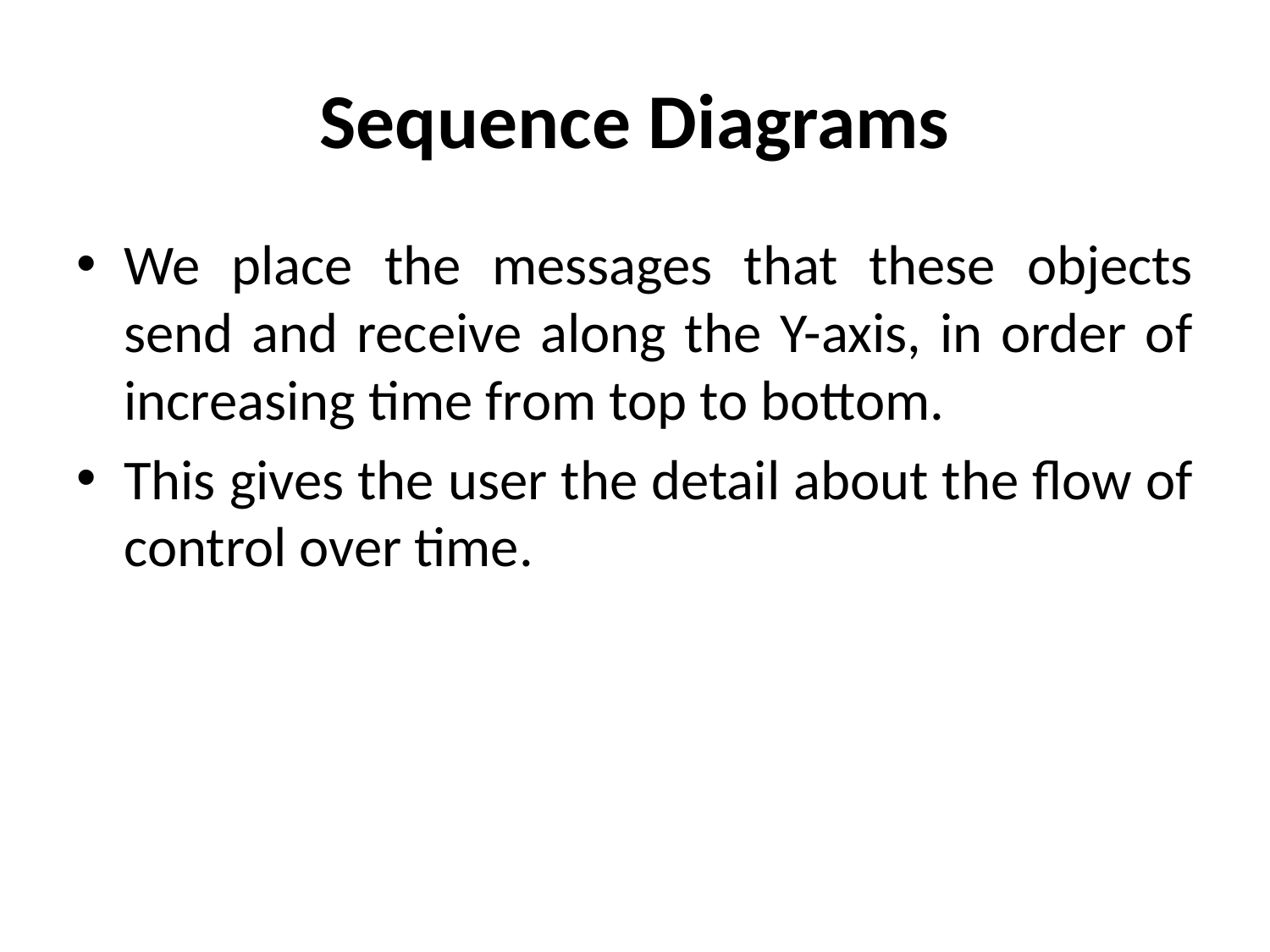

# Sequence Diagrams
We place the messages that these objects send and receive along the Y-axis, in order of increasing time from top to bottom.
This gives the user the detail about the flow of control over time.